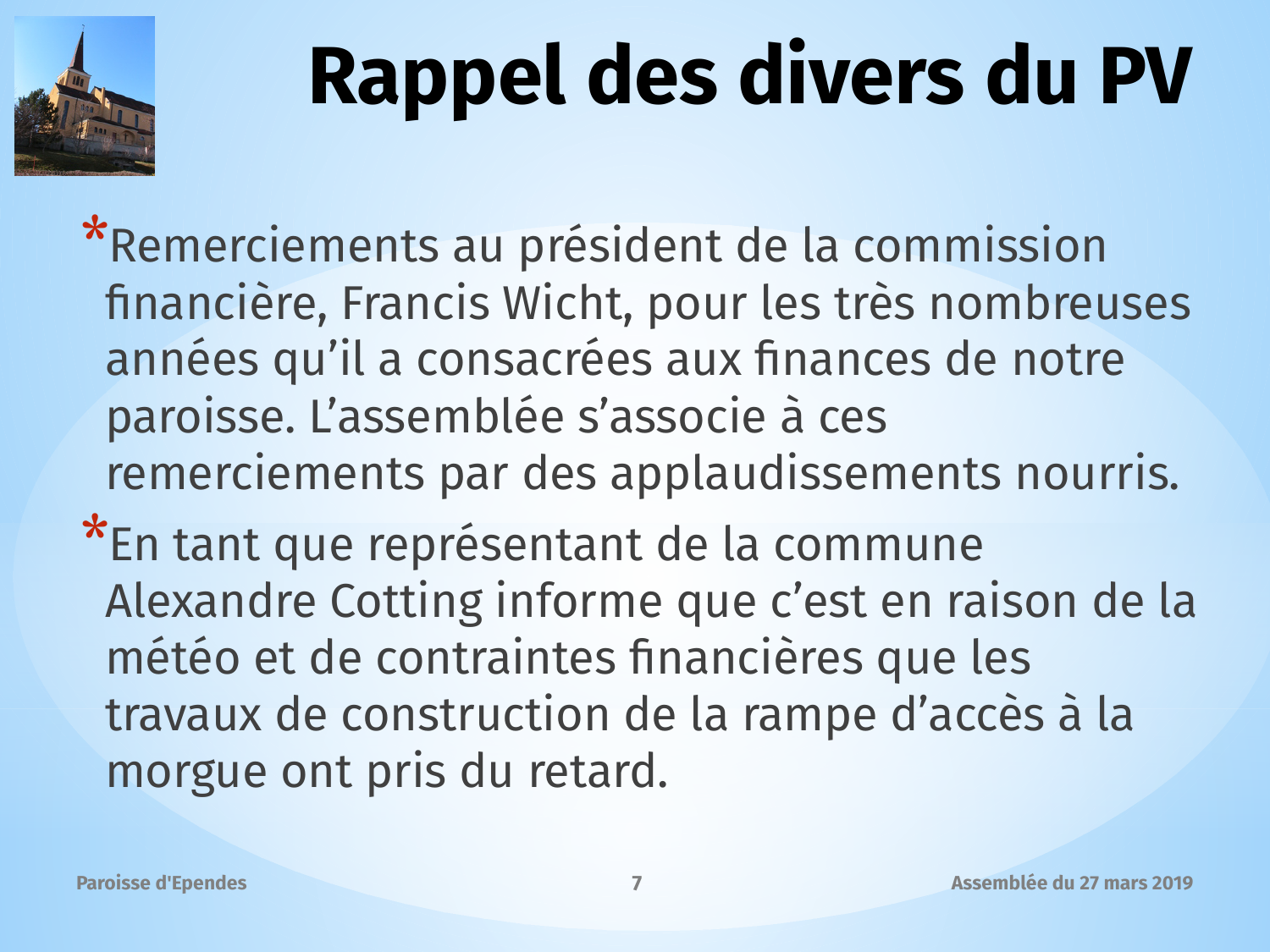

# Rappel des divers du PV
Remerciements au président de la commission financière, Francis Wicht, pour les très nombreuses années qu’il a consacrées aux finances de notre paroisse. L’assemblée s’associe à ces remerciements par des applaudissements nourris.
En tant que représentant de la commune Alexandre Cotting informe que c’est en raison de la météo et de contraintes financières que les travaux de construction de la rampe d’accès à la morgue ont pris du retard.

Paroisse d'Ependes
7
Assemblée du 27 mars 2019